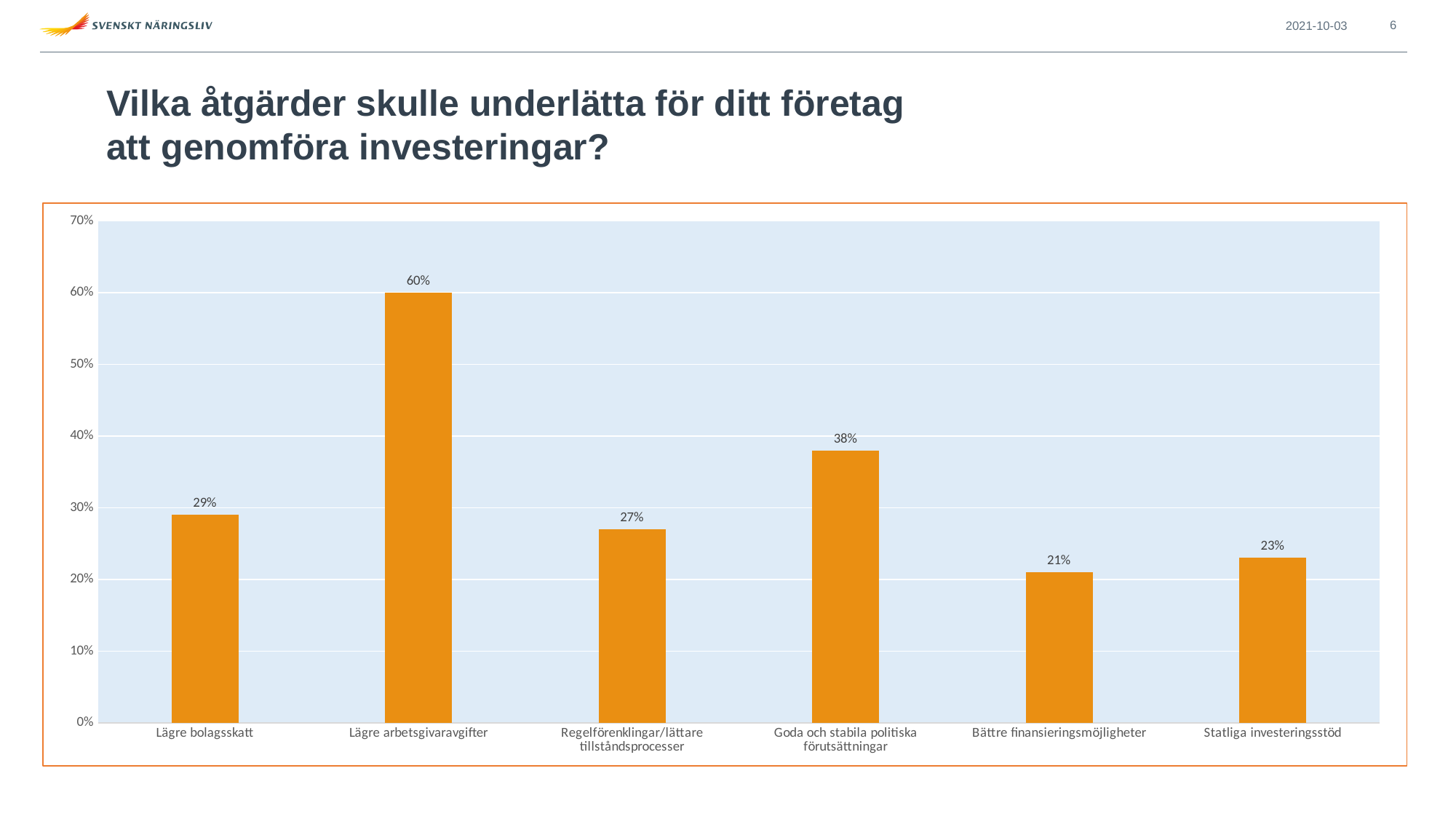

2021-10-03
6
# Vilka åtgärder skulle underlätta för ditt företag att genomföra investeringar?

### Chart

| Category |  |
|---|---|
| Lägre bolagsskatt | 0.29 |
| Lägre arbetsgivaravgifter | 0.6 |
| Regelförenklingar/lättare tillståndsprocesser | 0.27 |
| Goda och stabila politiska förutsättningar | 0.38 |
| Bättre finansieringsmöjligheter | 0.21 |
| Statliga investeringsstöd | 0.23 |